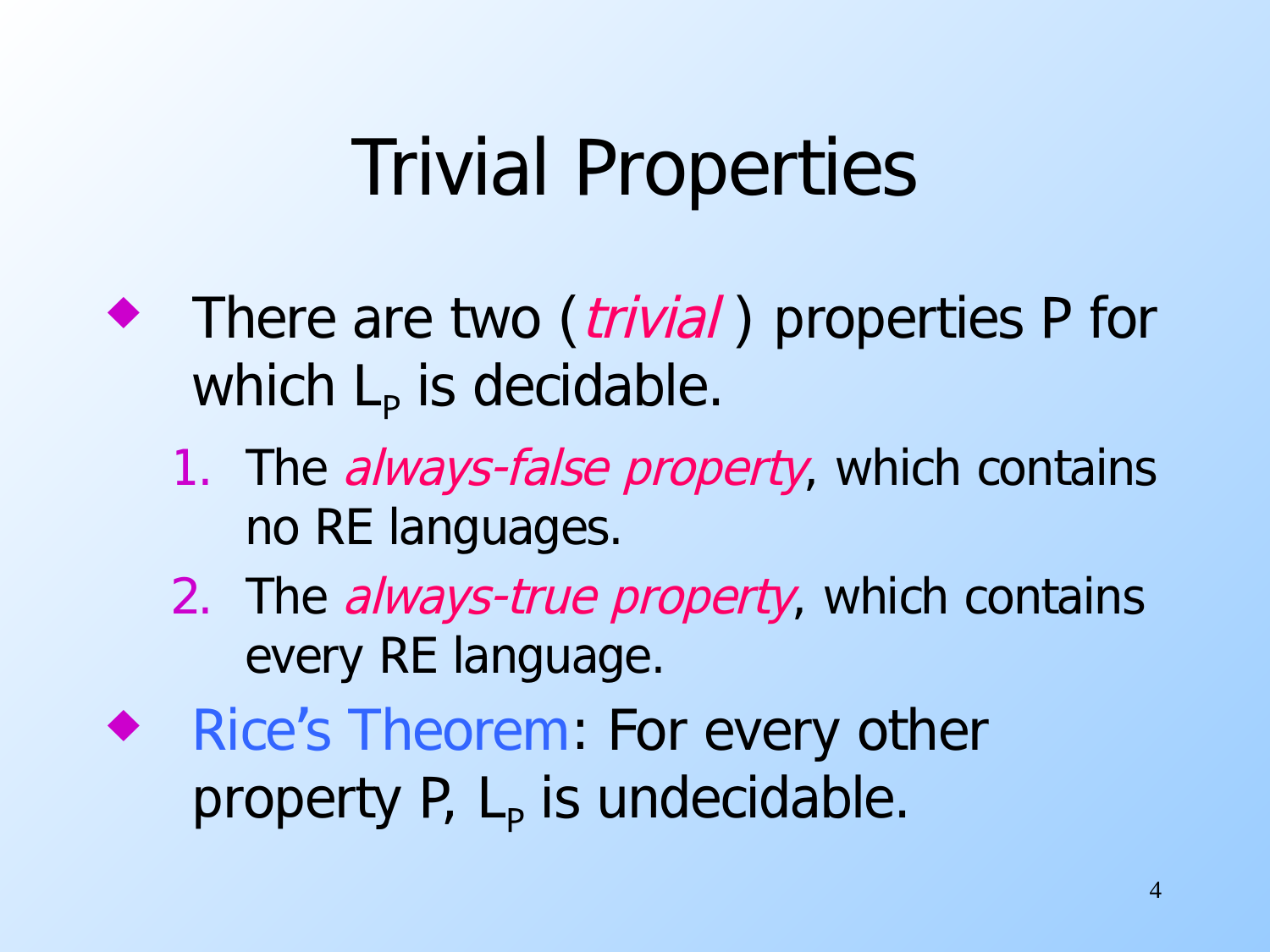

# Trivial Properties
There are two (trivial ) properties P for which LP is decidable.
The always-false property, which contains no RE languages.
The always-true property, which contains every RE language.
Rice’s Theorem: For every other property P, LP is undecidable.
4